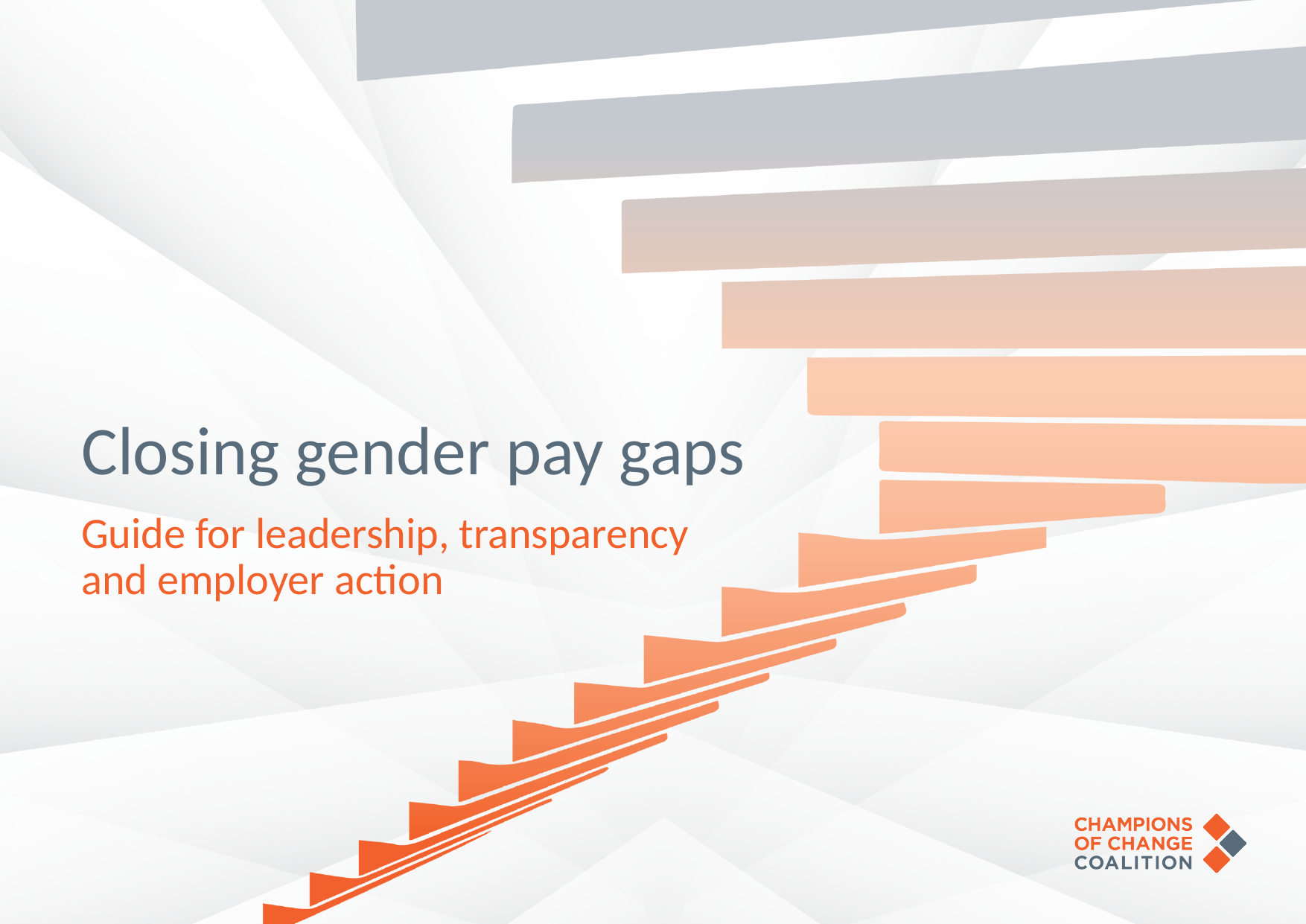

# Closing gender pay gaps
Guide for leadership, transparency
and employer action